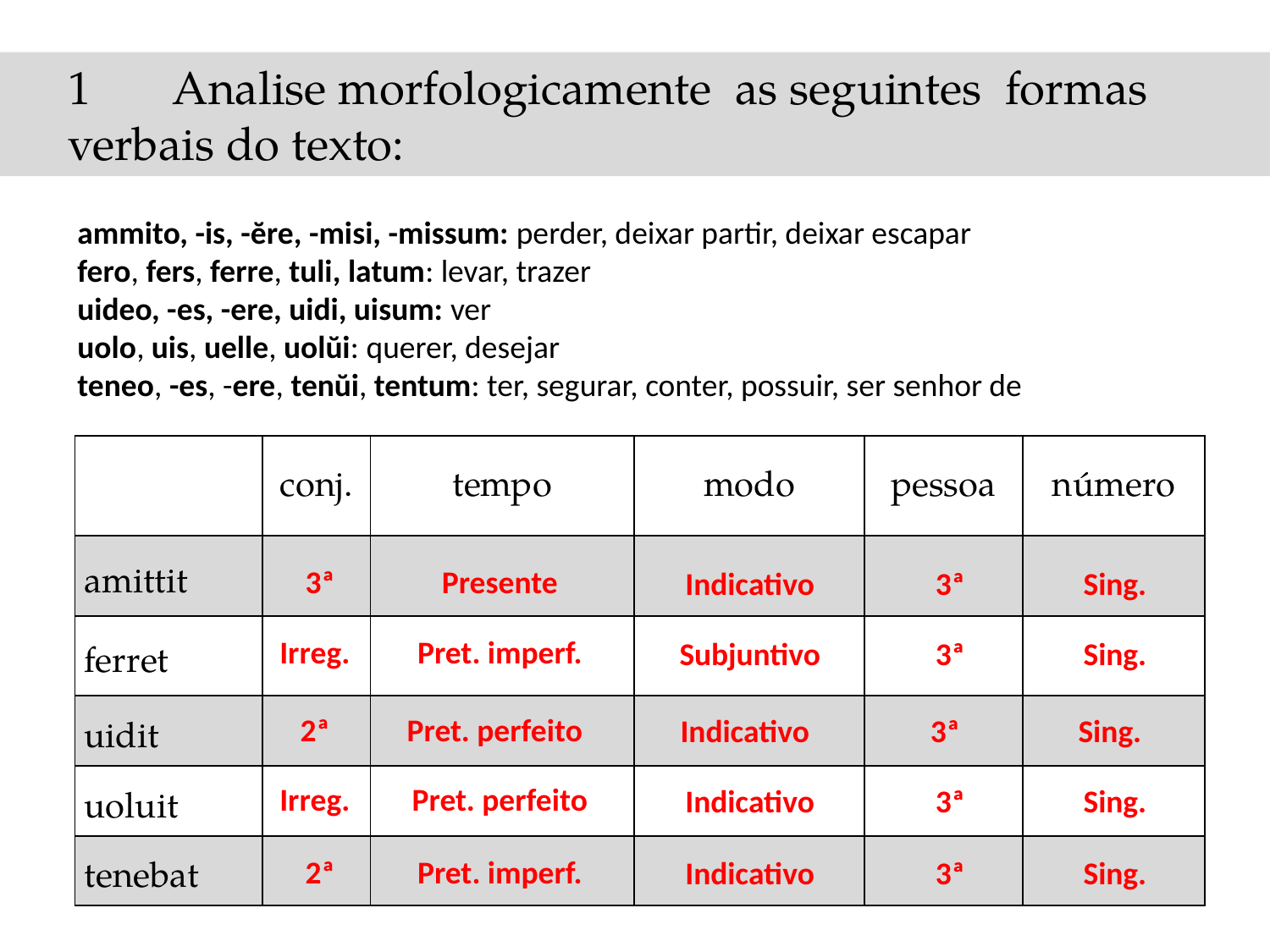

1	Analise morfologicamente  as seguintes 	formas verbais do texto:
ammito, -is, -ĕre, -misi, -missum: perder, deixar partir, deixar escapar
fero, fers, ferre, tuli, latum: levar, trazer
uideo, -es, -ere, uidi, uisum: ver
uolo, uis, uelle, uolŭi: querer, desejar
teneo, -es, -ere, tenŭi, tentum: ter, segurar, conter, possuir, ser senhor de
|  | conj. | tempo | modo | pessoa | número |
| --- | --- | --- | --- | --- | --- |
| amittit |  |  |  |  |  |
| ferret |  |  |  |  |  |
| uidit |  |  |  |  |  |
| uoluit |  |  |  |  |  |
| tenebat |  |  |  |  |  |
3ª
Presente
Indicativo
3ª
Sing.
Irreg.
Pret. imperf.
Subjuntivo
3ª
Sing.
2ª
Pret. perfeito
Indicativo
3ª
Sing.
Irreg.
Pret. perfeito
Indicativo
3ª
Sing.
2ª
Pret. imperf.
Indicativo
3ª
Sing.